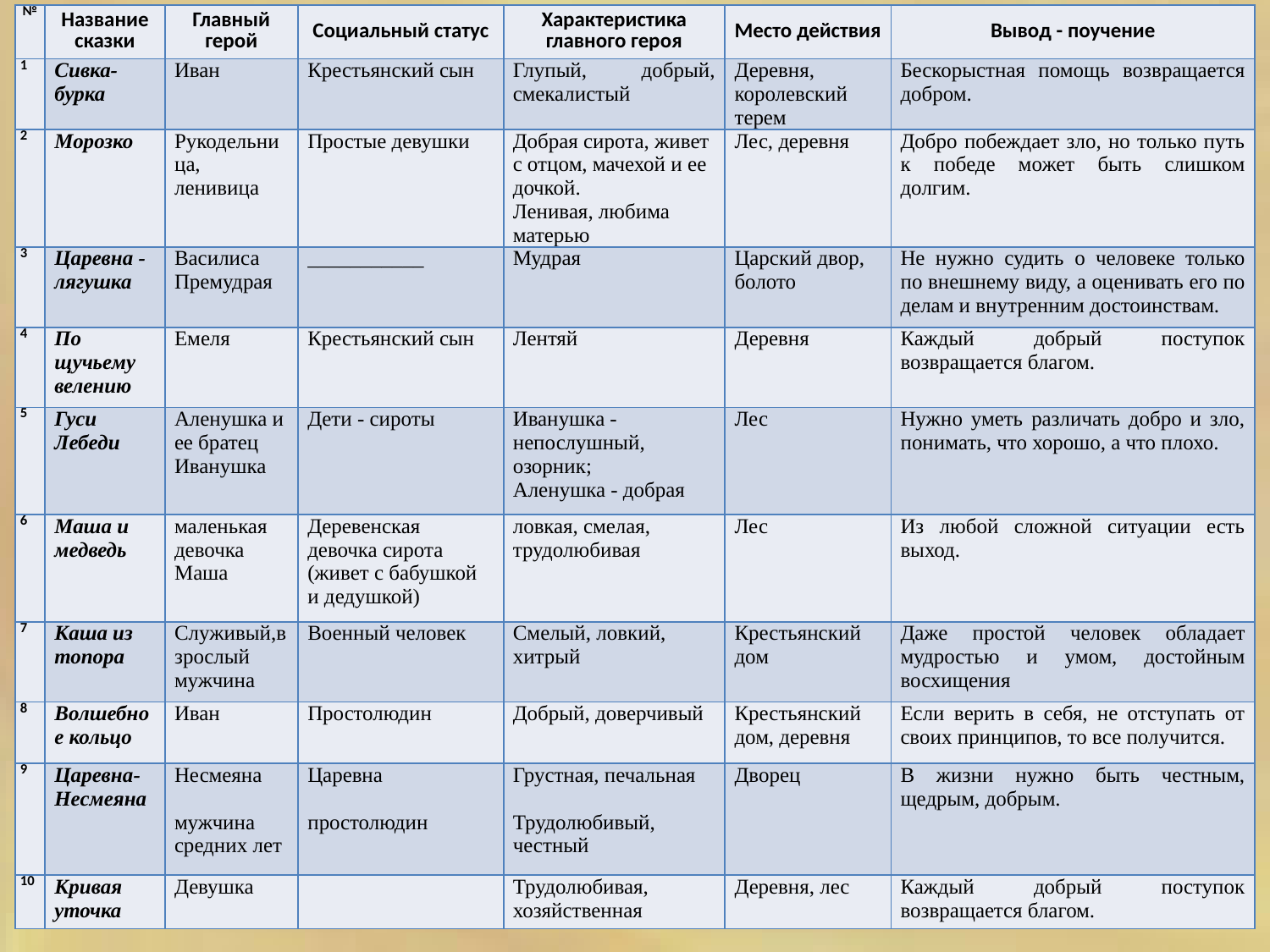

| № | Название сказки | Главный герой | Социальный статус | Характеристика главного героя | Место действия | Вывод - поучение |
| --- | --- | --- | --- | --- | --- | --- |
| 1 | Сивка- бурка | Иван | Крестьянский сын | Глупый, добрый, смекалистый | Деревня, королевский терем | Бескорыстная помощь возвращается добром. |
| 2 | Морозко | Рукодельница, ленивица | Простые девушки | Добрая сирота, живет с отцом, мачехой и ее дочкой. Ленивая, любима матерью | Лес, деревня | Добро побеждает зло, но только путь к победе может быть слишком долгим. |
| 3 | Царевна - лягушка | Василиса Премудрая | \_\_\_\_\_\_\_\_\_\_\_ | Мудрая | Царский двор, болото | Не нужно судить о человеке только по внешнему виду, а оценивать его по делам и внутренним достоинствам. |
| 4 | По щучьему велению | Емеля | Крестьянский сын | Лентяй | Деревня | Каждый добрый поступок возвращается благом. |
| 5 | Гуси Лебеди | Аленушка и ее братец Иванушка | Дети - сироты | Иванушка - непослушный, озорник; Аленушка - добрая | Лес | Нужно уметь различать добро и зло, понимать, что хорошо, а что плохо. |
| 6 | Маша и медведь | маленькая девочка Маша | Деревенская девочка сирота (живет с бабушкой и дедушкой) | ловкая, смелая, трудолюбивая | Лес | Из любой сложной ситуации есть выход. |
| 7 | Каша из топора | Служивый,взрослый мужчина | Военный человек | Смелый, ловкий, хитрый | Крестьянский дом | Даже простой человек обладает мудростью и умом, достойным восхищения |
| 8 | Волшебное кольцо | Иван | Простолюдин | Добрый, доверчивый | Крестьянский дом, деревня | Если верить в себя, не отступать от своих принципов, то все получится. |
| 9 | Царевна-Несмеяна | Несмеяна   мужчина средних лет | Царевна   простолюдин | Грустная, печальная   Трудолюбивый, честный | Дворец | В жизни нужно быть честным, щедрым, добрым. |
| 10 | Кривая уточка | Девушка |  | Трудолюбивая, хозяйственная | Деревня, лес | Каждый добрый поступок возвращается благом. |